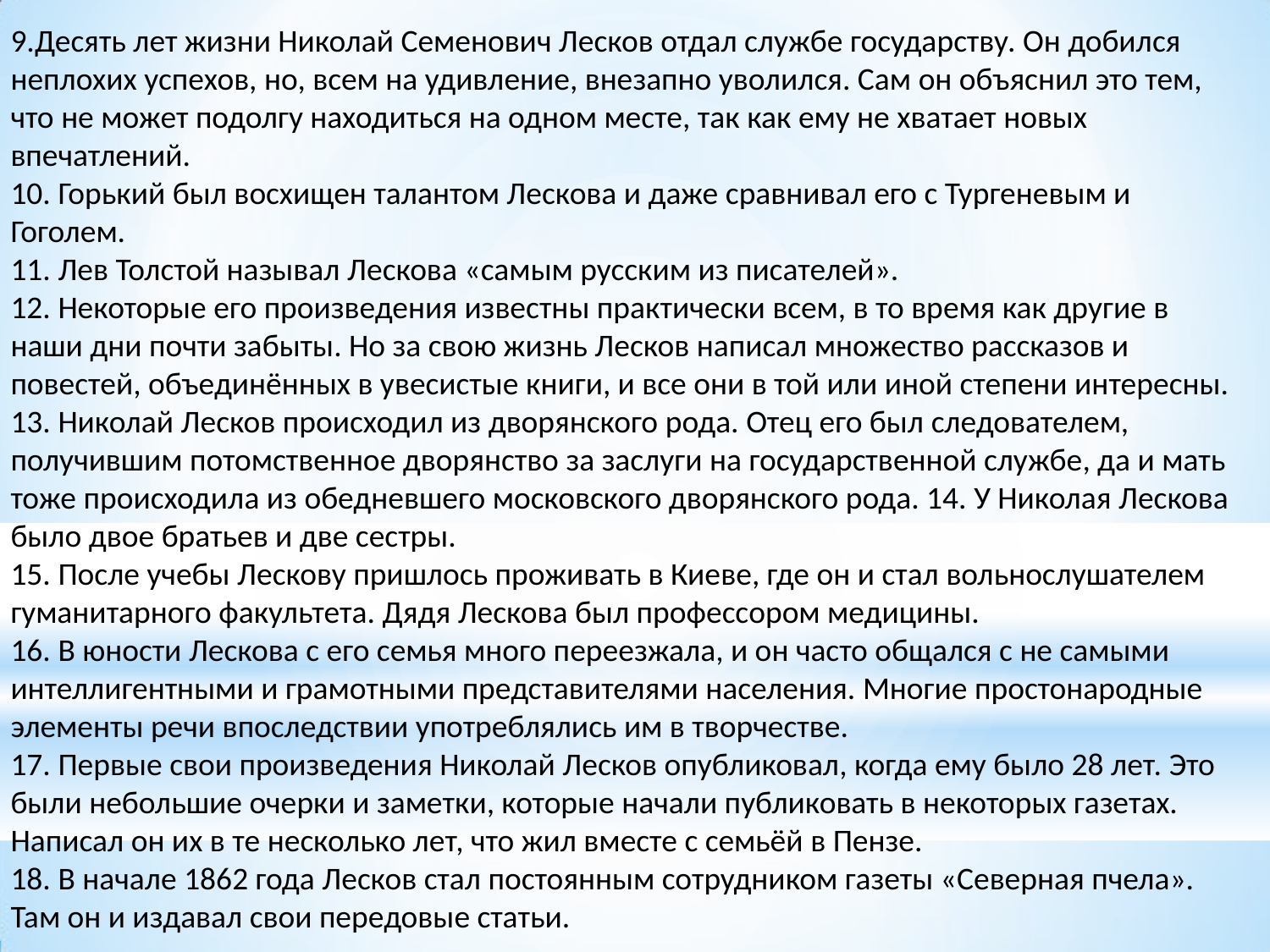

# 9.Десять лет жизни Николай Семенович Лесков отдал службе государству. Он добился неплохих успехов, но, всем на удивление, внезапно уволился. Сам он объяснил это тем, что не может подолгу находиться на одном месте, так как ему не хватает новых впечатлений. 10. Горький был восхищен талантом Лескова и даже сравнивал его с Тургеневым и Гоголем. 11. Лев Толстой называл Лескова «самым русским из писателей». 12. Некоторые его произведения известны практически всем, в то время как другие в наши дни почти забыты. Но за свою жизнь Лесков написал множество рассказов и повестей, объединённых в увесистые книги, и все они в той или иной степени интересны. 13. Николай Лесков происходил из дворянского рода. Отец его был следователем, получившим потомственное дворянство за заслуги на государственной службе, да и мать тоже происходила из обедневшего московского дворянского рода. 14. У Николая Лескова было двое братьев и две сестры. 15. После учебы Лескову пришлось проживать в Киеве, где он и стал вольнослушателем гуманитарного факультета. Дядя Лескова был профессором медицины. 16. В юности Лескова с его семья много переезжала, и он часто общался с не самыми интеллигентными и грамотными представителями населения. Многие простонародные элементы речи впоследствии употреблялись им в творчестве. 17. Первые свои произведения Николай Лесков опубликовал, когда ему было 28 лет. Это были небольшие очерки и заметки, которые начали публиковать в некоторых газетах. Написал он их в те несколько лет, что жил вместе с семьёй в Пензе. 18. В начале 1862 года Лесков стал постоянным сотрудником газеты «Северная пчела». Там он и издавал свои передовые статьи.